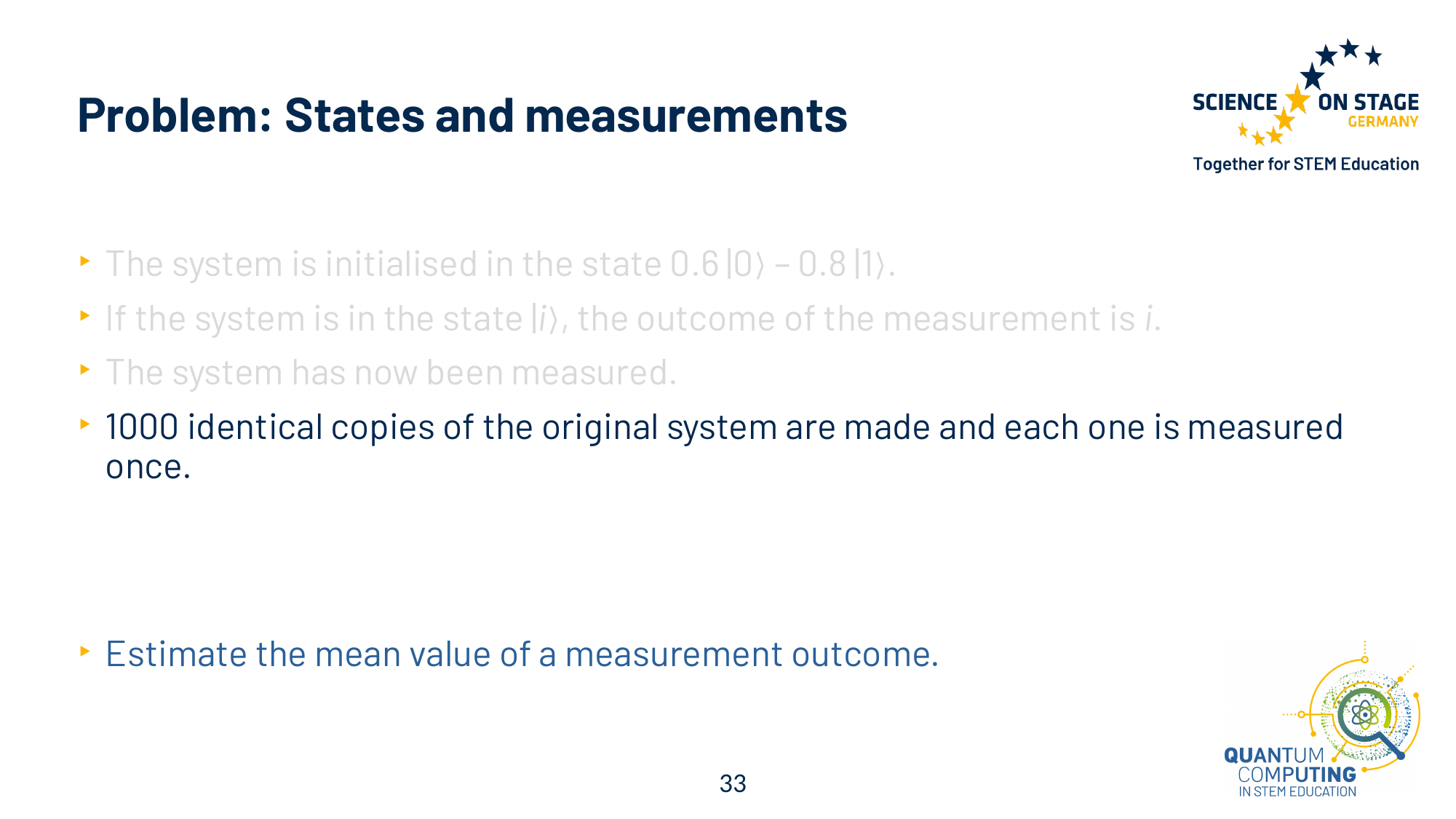

# Problem: States and measurements

The system is initialised in the state 0.6 |0⟩ – 0.8 |1⟩.
If the system is in the state |i⟩, the outcome of the measurement is i.
The system has now been measured.
1000 identical copies of the original system are made and each one is measured once.

Estimate the mean value of a measurement outcome.